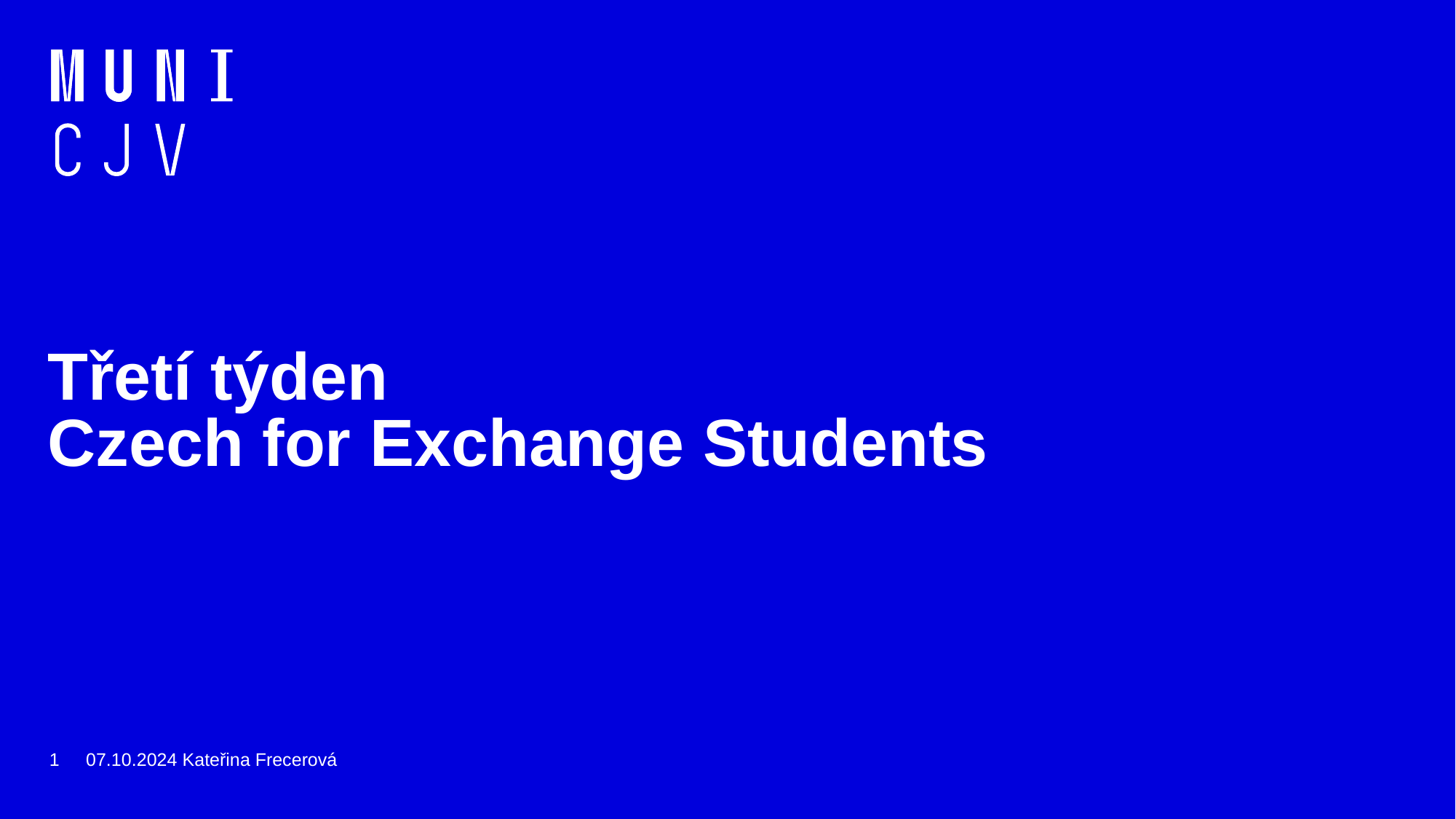

# Třetí týden Czech for Exchange Students

1
07.10.2024 Kateřina Frecerová